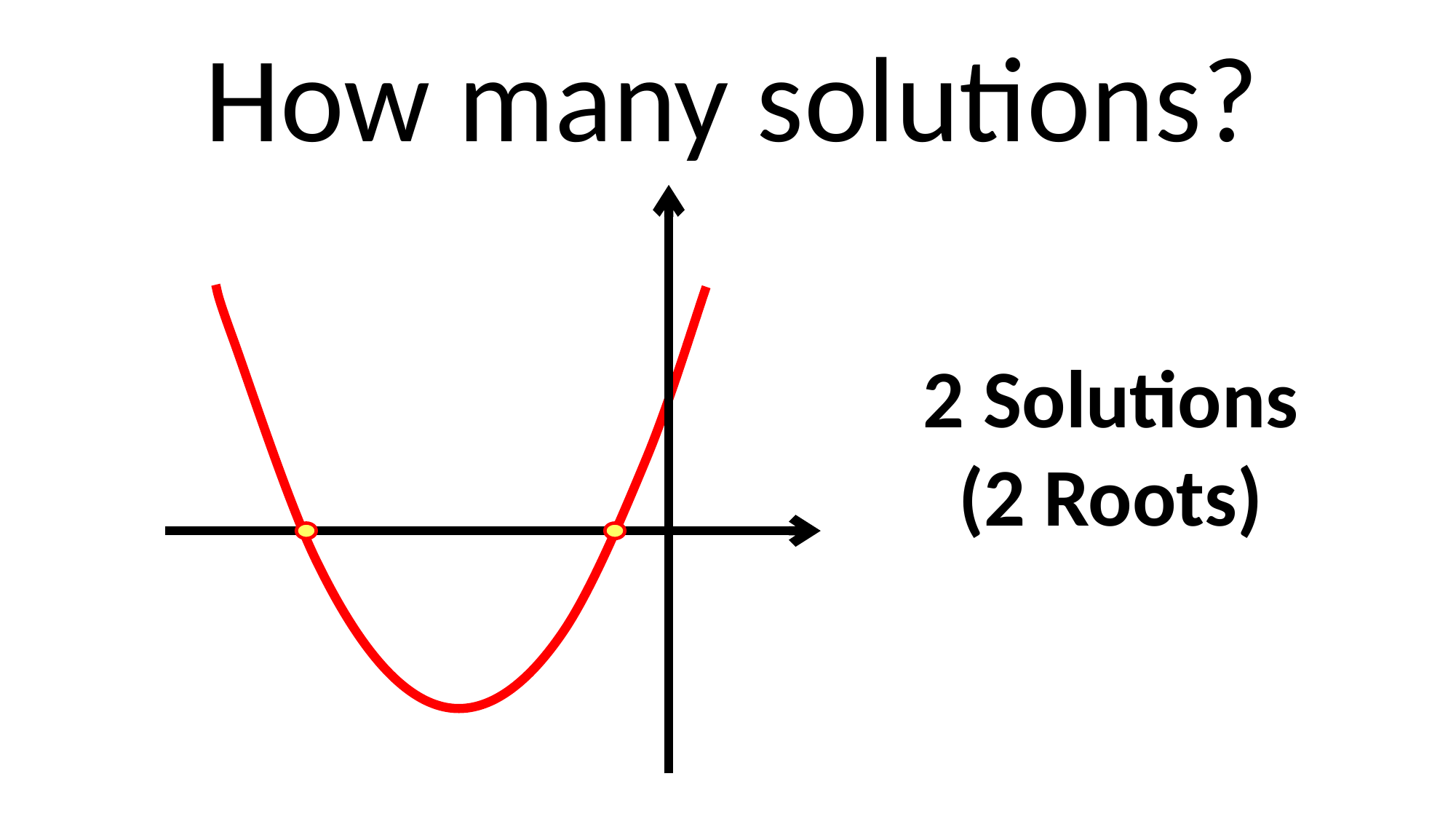

How many solutions?

2 Solutions (2 Roots)